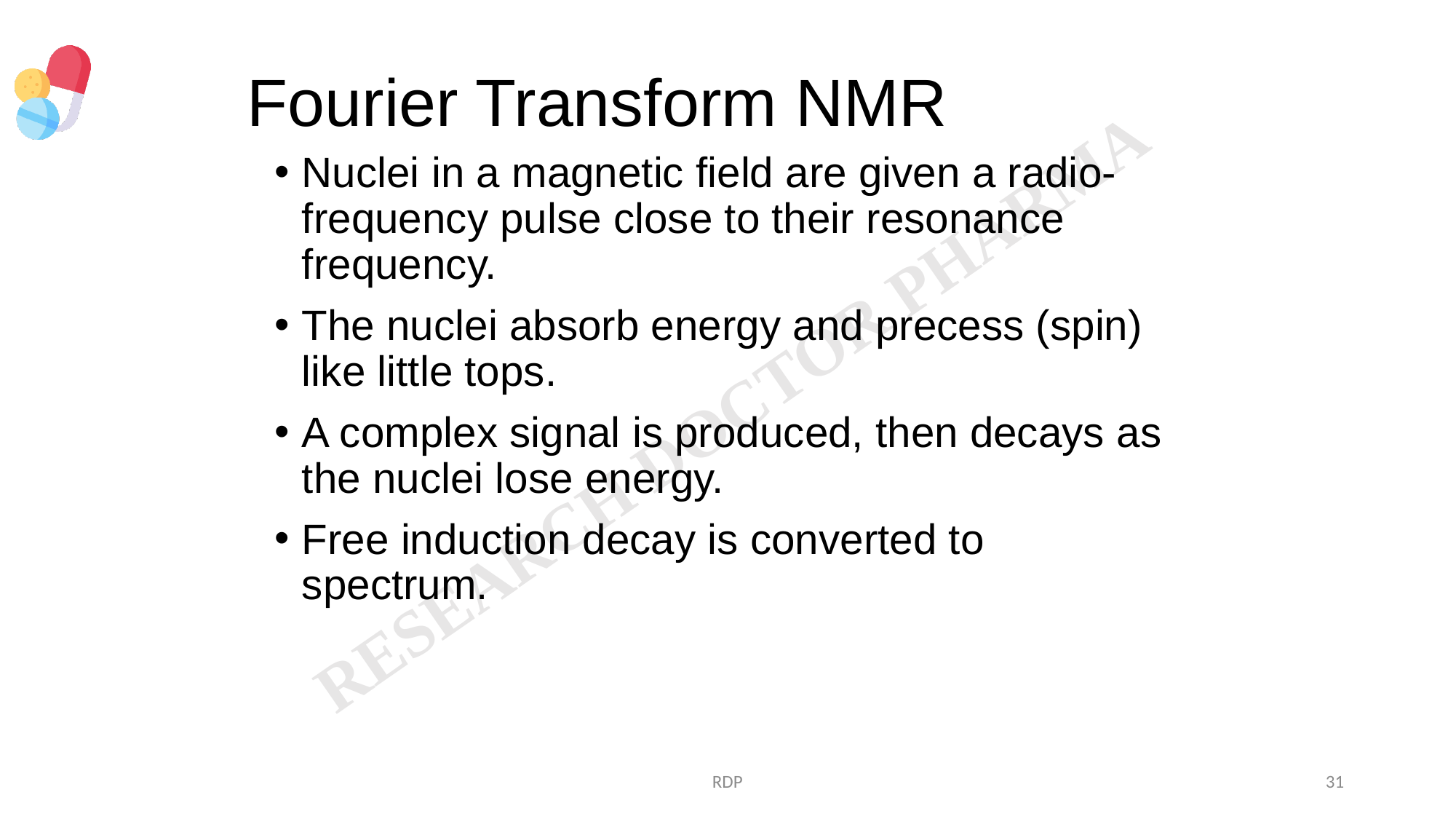

# Fourier Transform NMR
Nuclei in a magnetic field are given a radio-frequency pulse close to their resonance frequency.
The nuclei absorb energy and precess (spin) like little tops.
A complex signal is produced, then decays as the nuclei lose energy.
Free induction decay is converted to spectrum.
RDP
31